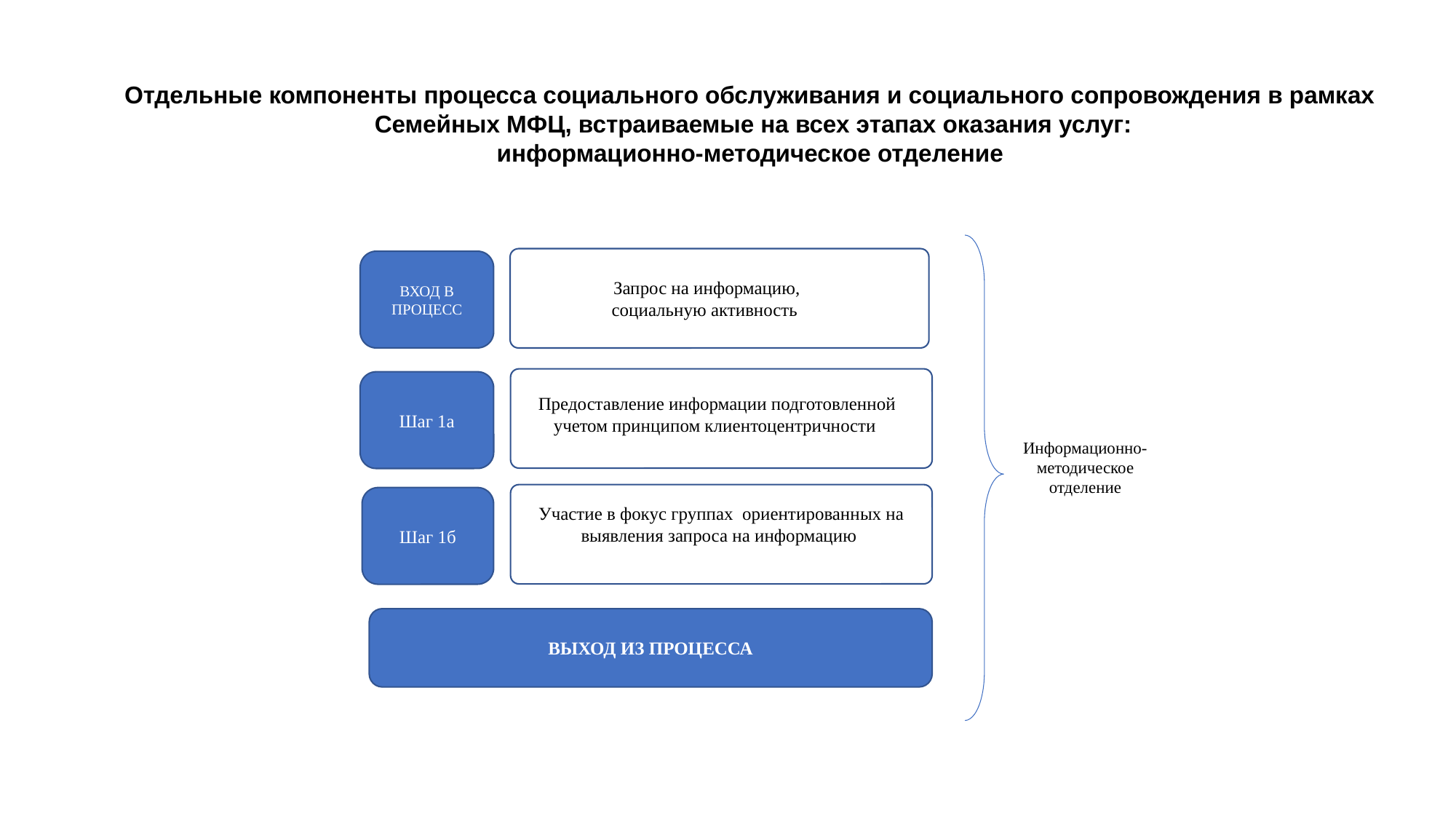

Отдельные компоненты процесса социального обслуживания и социального сопровождения в рамках
Семейных МФЦ, встраиваемые на всех этапах оказания услуг:
информационно-методическое отделение

ВХОД В ПРОЦЕСС
Запрос на информацию, социальную активность

Шаг 1а
Предоставление информации подготовленной  учетом принципом клиентоцентричности
Информационно-методическое отделение

Шаг 1б
Участие в фокус группах  ориентированных на выявления запроса на информацию
ВЫХОД ИЗ ПРОЦЕССА